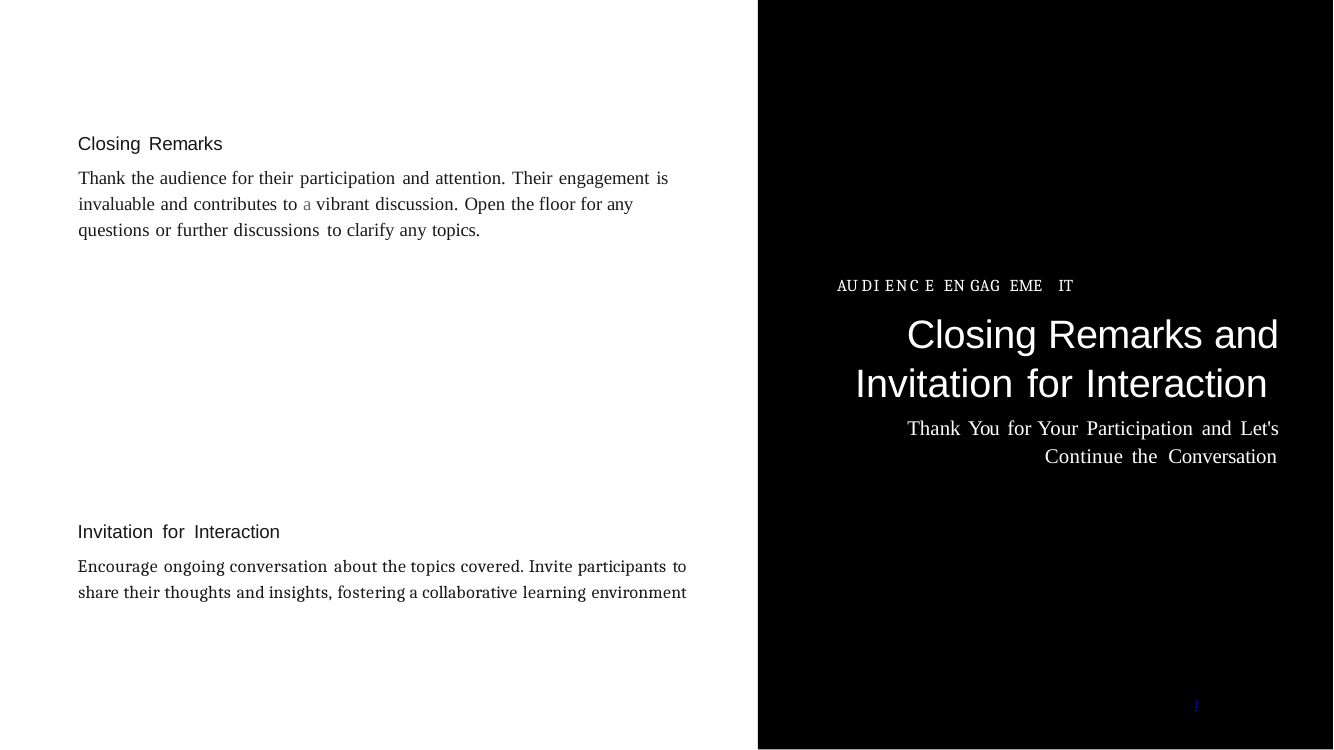

Closing Remarks
Thank the audience for their participation and attention. Their engagement is invaluable and contributes to a vibrant discussion. Open the floor for any questions or further discussions to clarify any topics.
AU DI ENC E EN GAG EME  IT
Closing Remarks and Invitation for Interaction
Thank You for Your Participation and Let's
Continue the Conversation
Invitation for Interaction
Encourage ongoing conversation about the topics covered. Invite participants to share their thoughts and insights, fostering a collaborative learning environment
i
DLL,BDU